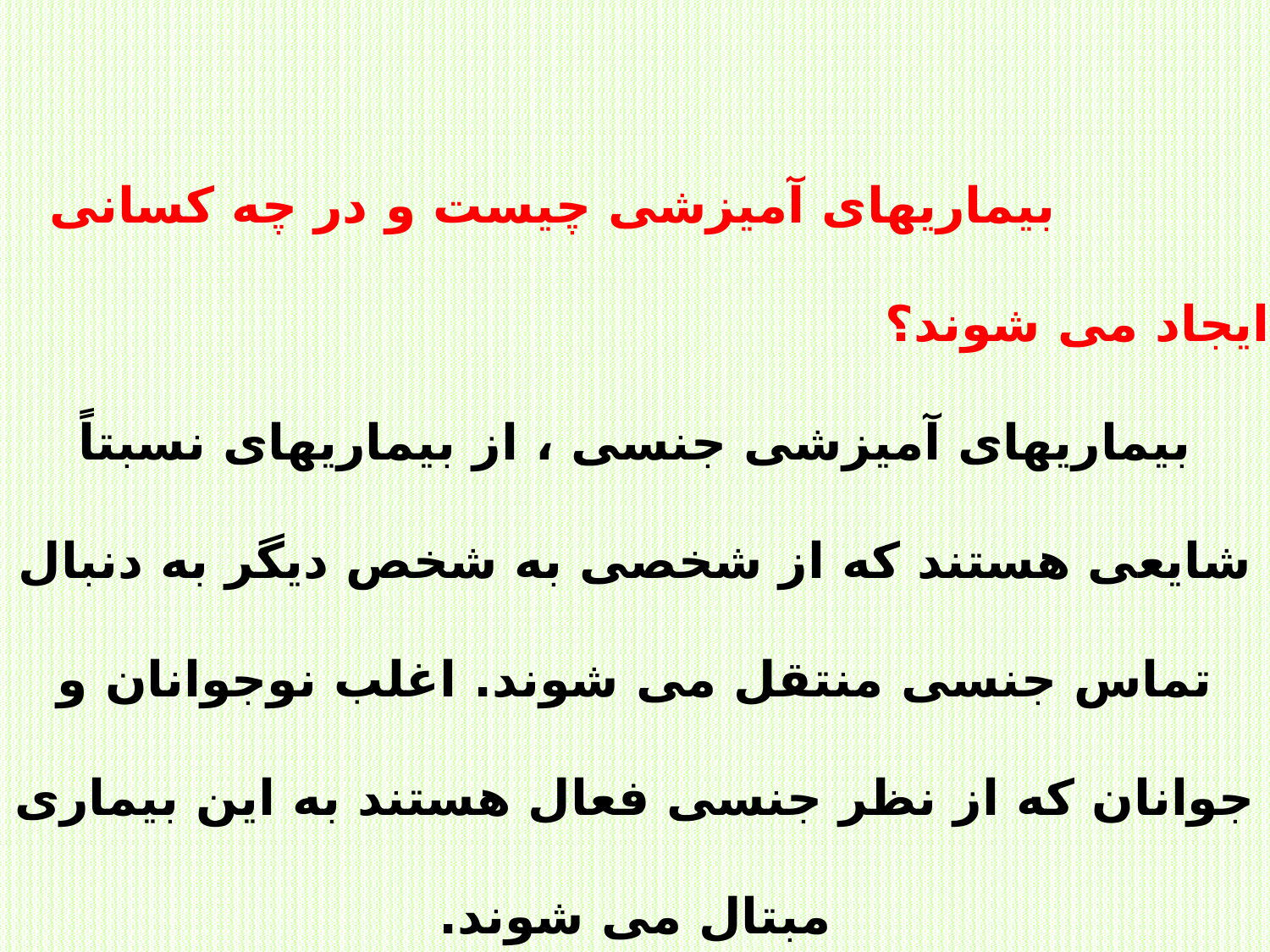

بیماریهای آمیزشی چیست و در چه کسانی ایجاد می شوند؟
بیماریهای آمیزشی جنسی ، از بیماریهای نسبتاً شایعی هستند که از شخصی به شخص دیگر به دنبال تماس جنسی منتقل می شوند. اغلب نوجوانان و جوانان که از نظر جنسی فعال هستند به این بیماری مبتال می شوند.